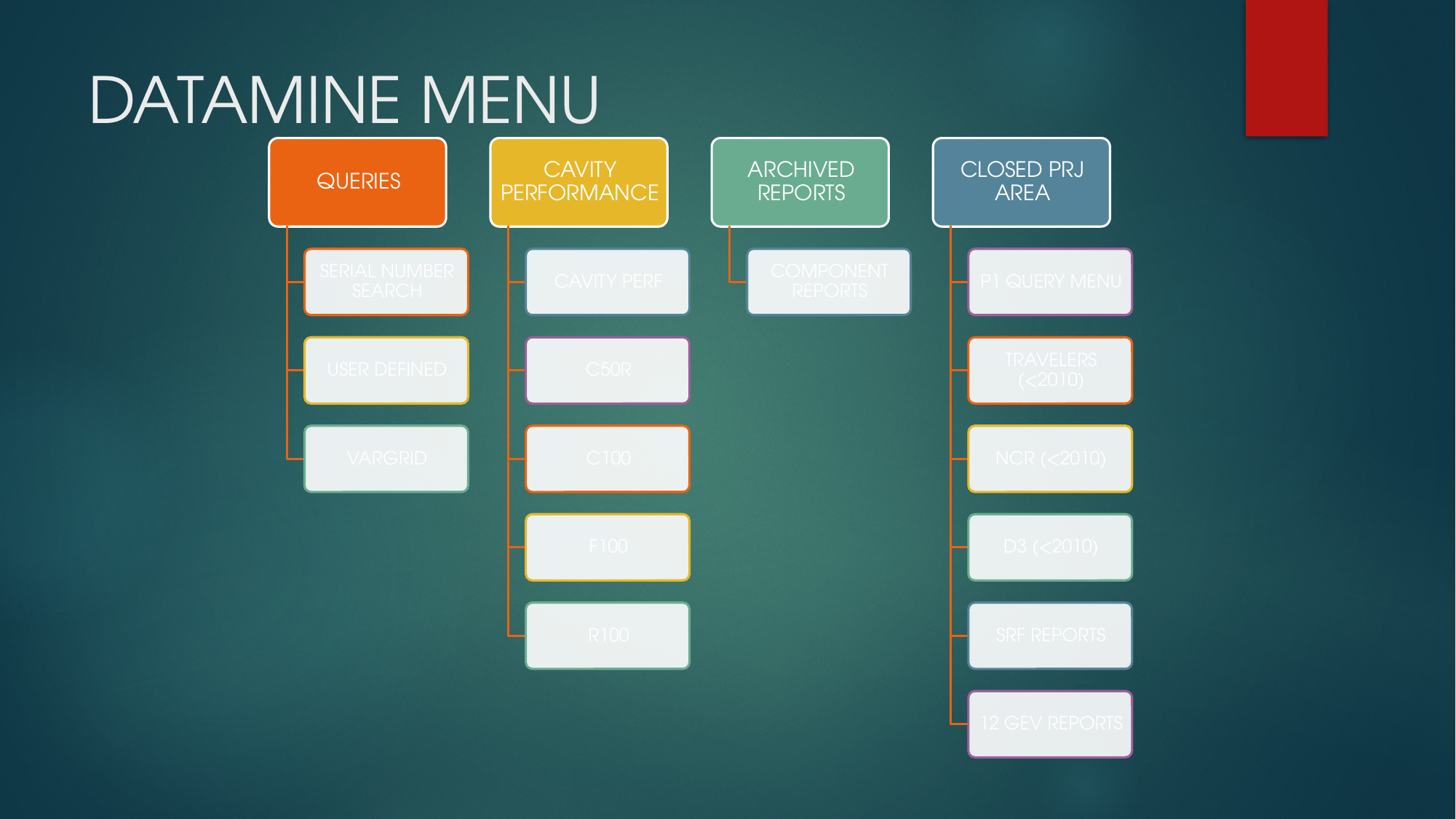

# DATAMINE MENU
QUERIES
SERIAL NUMBER SEARCH
USER DEFINED
VARGRID
CAVITY PERFORMANCE
CAVITY PERF
C50R
C100
F100
R100
ARCHIVED REPORTS
COMPONENT REPORTS
CLOSED PRJ AREA
P1 QUERY MENU
TRAVELERS (<2010)
NCR (<2010)
D3 (<2010)
SRF REPORTS
12 GEV REPORTS